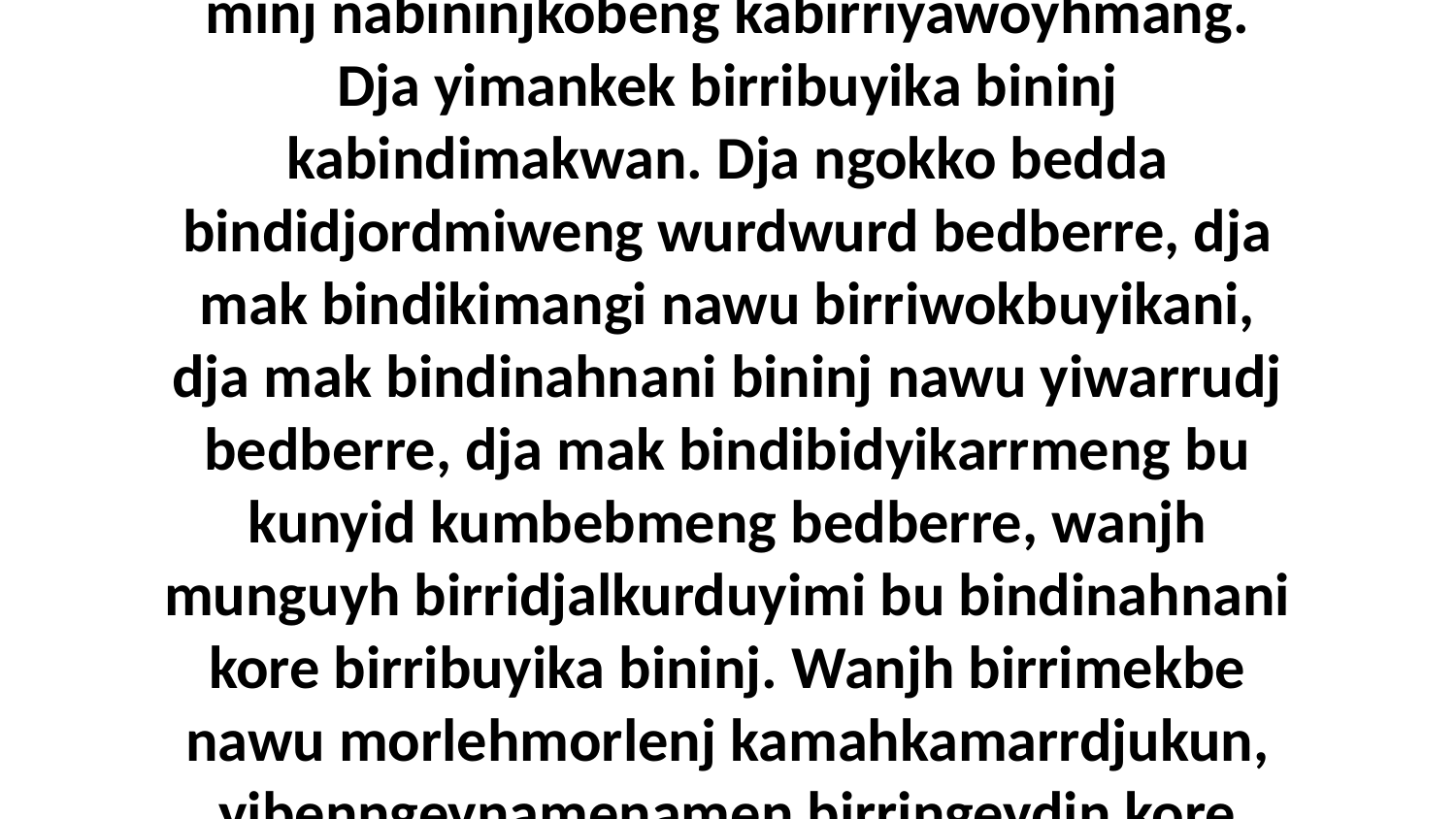

9-10 Ngudda yibendjalnahnan nawu kamahkamarrdjukun duninjh. Kaluk birringalengale? Nawu birridjalwernhkohbanj duninjh nakka wanjh minj nabininjkobeng kabirriyawoyhmang. Dja yimankek birribuyika bininj kabindimakwan. Dja ngokko bedda bindidjordmiweng wurdwurd bedberre, dja mak bindikimangi nawu birriwokbuyikani, dja mak bindinahnani bininj nawu yiwarrudj bedberre, dja mak bindibidyikarrmeng bu kunyid kumbebmeng bedberre, wanjh munguyh birridjalkurduyimi bu bindinahnani kore birribuyika bininj. Wanjh birrimekbe nawu morlehmorlenj kamahkamarrdjukun, yibenngeynamenamen birringeydin kore djurra ba bu ngurrbenbidyikarrme.Ngabenyolyolme Ngalbu Birribalngudjmak Kamahkamarrdjukun1 Timothy 5:11-16